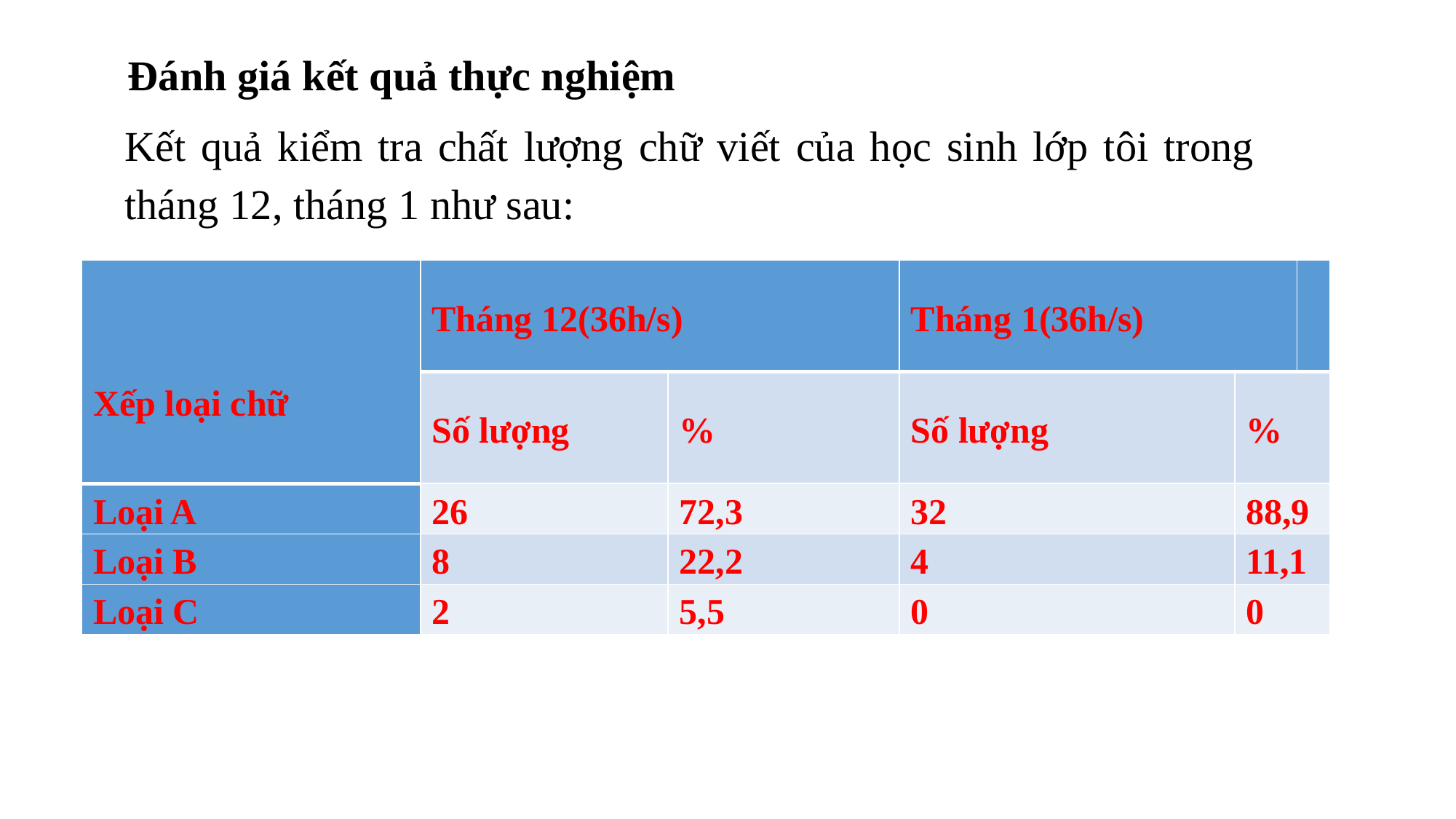

Đánh giá kết quả thực nghiệm
Kết quả kiểm tra chất lượng chữ viết của học sinh lớp tôi trong tháng 12, tháng 1 như sau:
| Xếp loại chữ | Tháng 12(36h/s) |  | Tháng 1(36h/s) |  |  |
| --- | --- | --- | --- | --- | --- |
|  | Số lượng | % | Số lượng | % |  |
| Loại A | 26 | 72,3 | 32 | 88,9 |  |
| Loại B | 8 | 22,2 | 4 | 11,1 |  |
| Loại C | 2 | 5,5 | 0 | 0 |  |